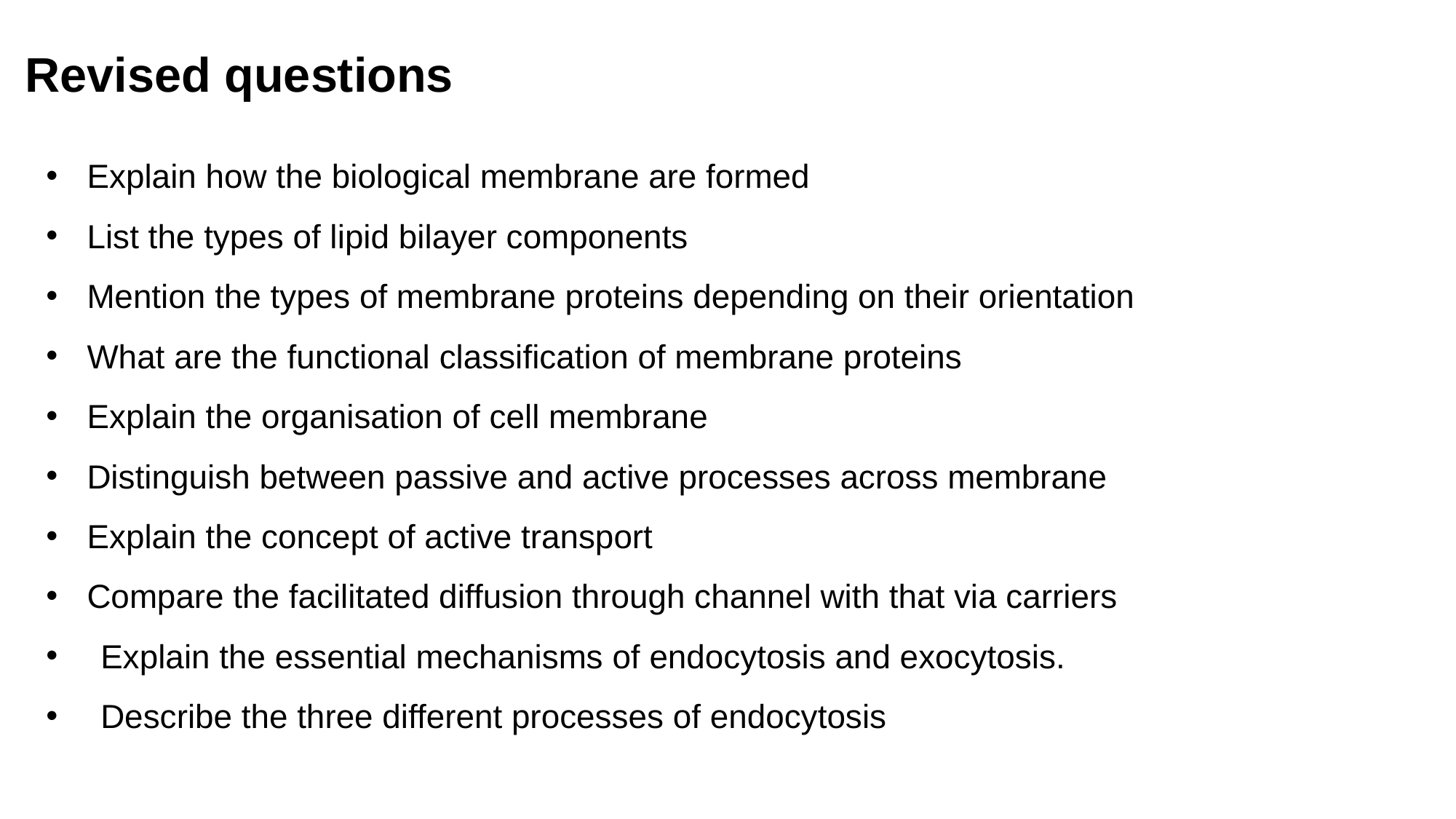

# Revised questions
Explain how the biological membrane are formed
List the types of lipid bilayer components
Mention the types of membrane proteins depending on their orientation
What are the functional classification of membrane proteins
Explain the organisation of cell membrane
Distinguish between passive and active processes across membrane
Explain the concept of active transport
Compare the facilitated diffusion through channel with that via carriers
Explain the essential mechanisms of endocytosis and exocytosis.
Describe the three different processes of endocytosis